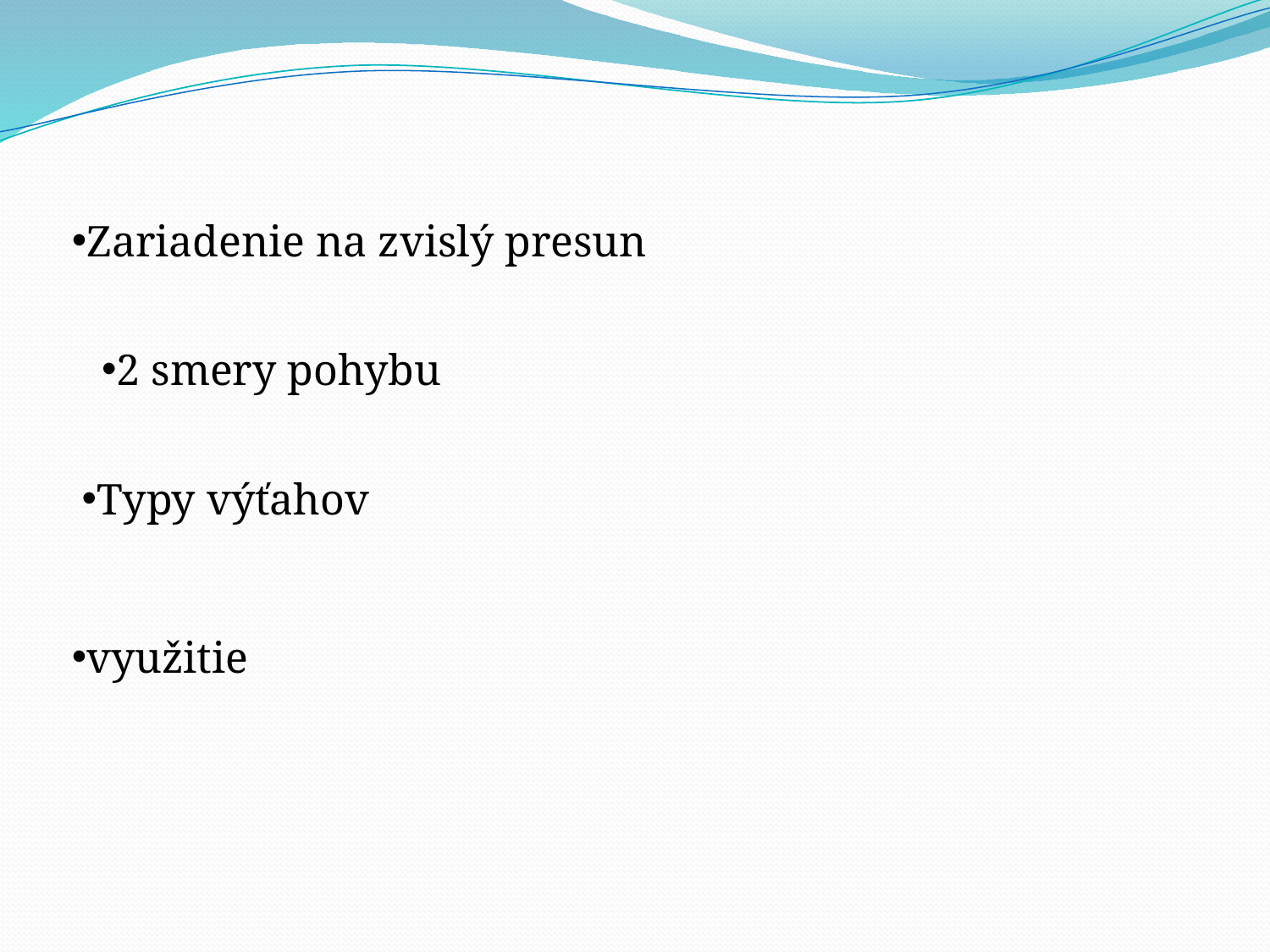

Zariadenie na zvislý presun
2 smery pohybu
Typy výťahov
využitie